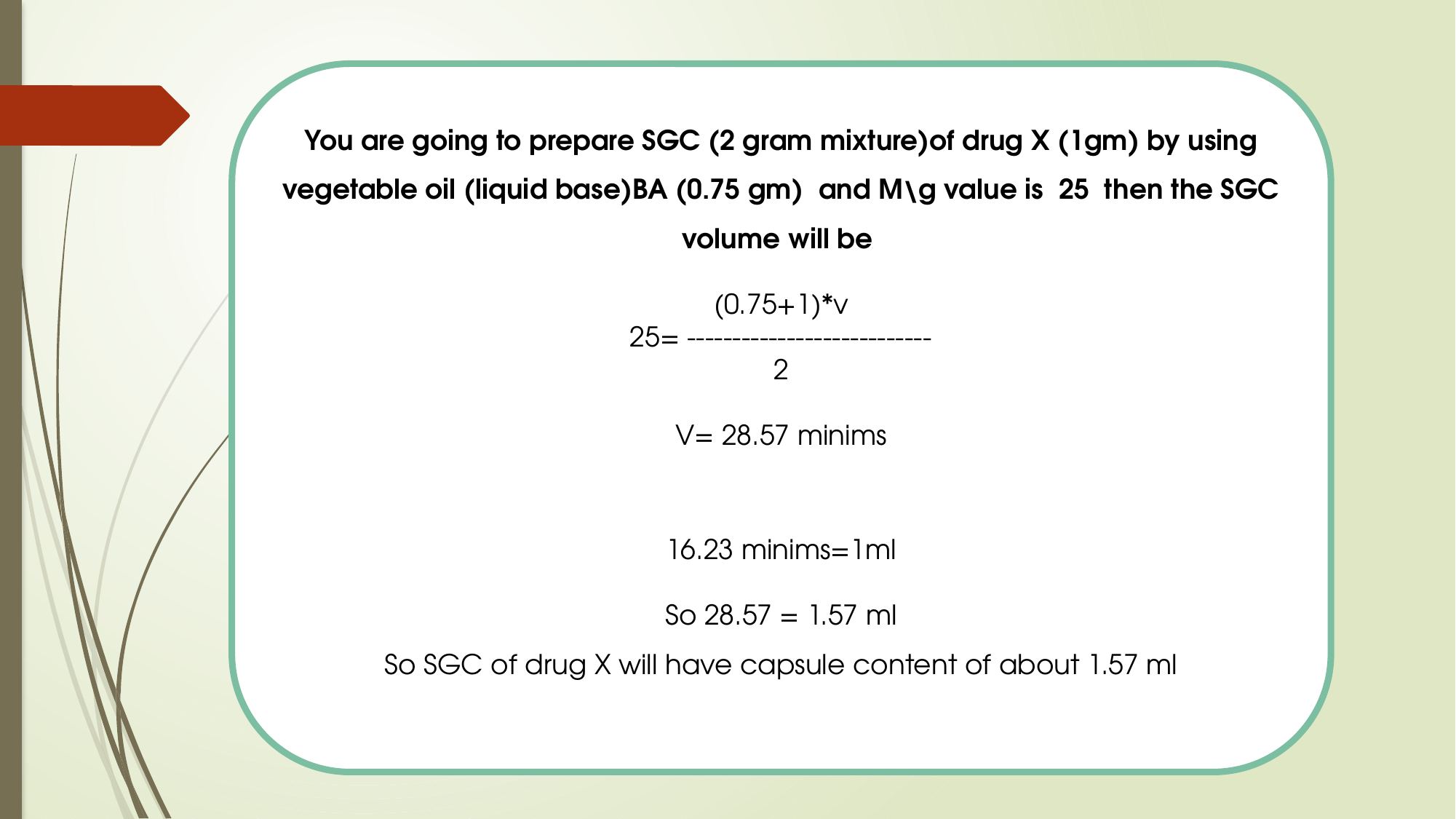

You are going to prepare SGC (2 gram mixture)of drug X (1gm) by using vegetable oil (liquid base)BA (0.75 gm)  and M\g value is  25  then the SGC volume will be

(0.75+1)*v
25= ---------------------------
2

V= 28.57 minims

16.23 minims=1ml
So 28.57 = 1.57 ml
So SGC of drug X will have capsule content of about 1.57 ml